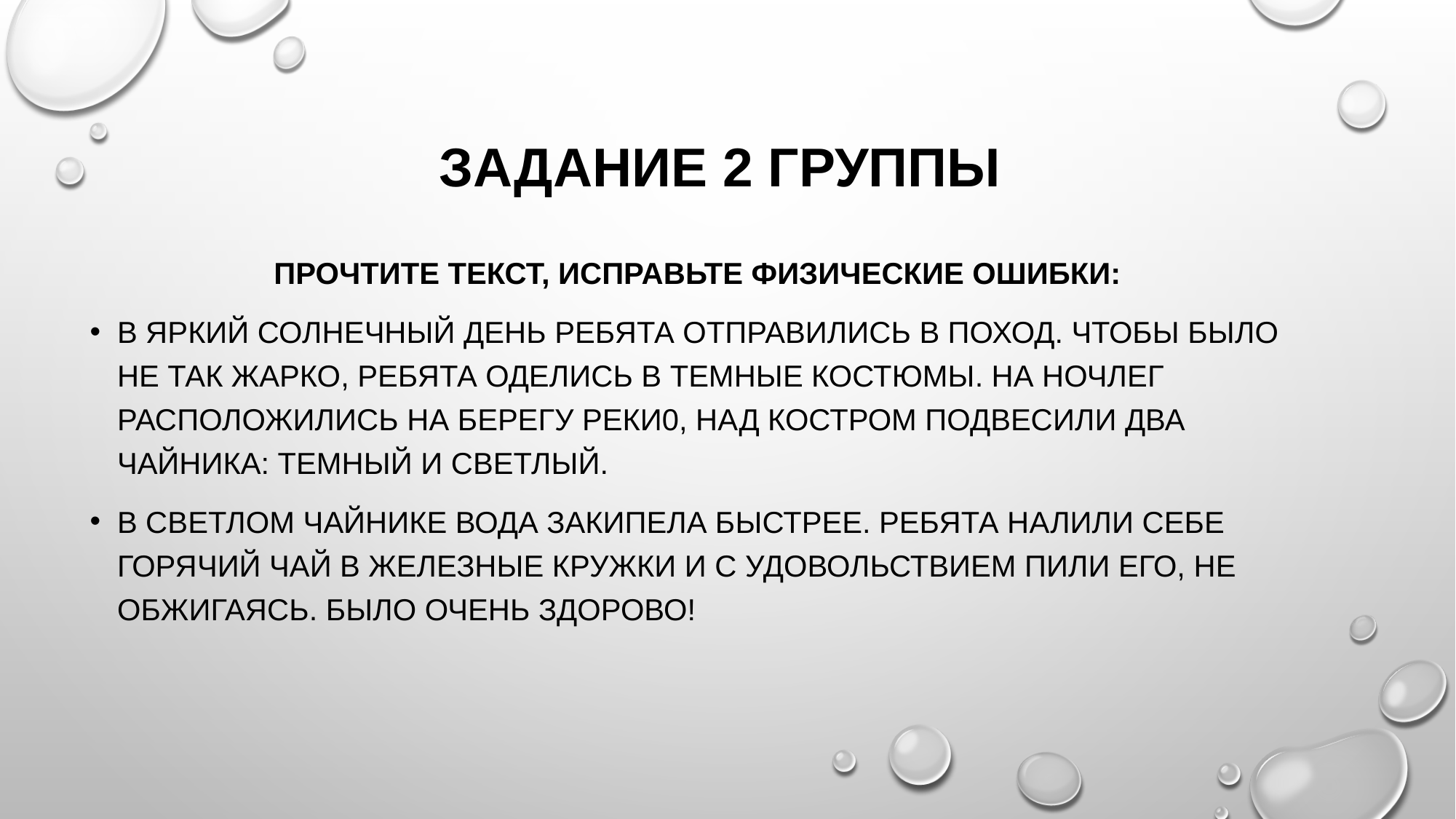

# Задание 2 группы
Прочтите текст, исправьте физические ошибки:
В яркий солнечный день ребята отправились в поход. Чтобы было не так жарко, ребята оделись в темные костюмы. На ночлег расположились на берегу реки0, Над костром подвесили два чайника: темный и светлый.
В светлом чайнике вода закипела быстрее. Ребята налили себе горячий чай в железные кружки и с удовольствием пили его, не обжигаясь. Было очень здорово!